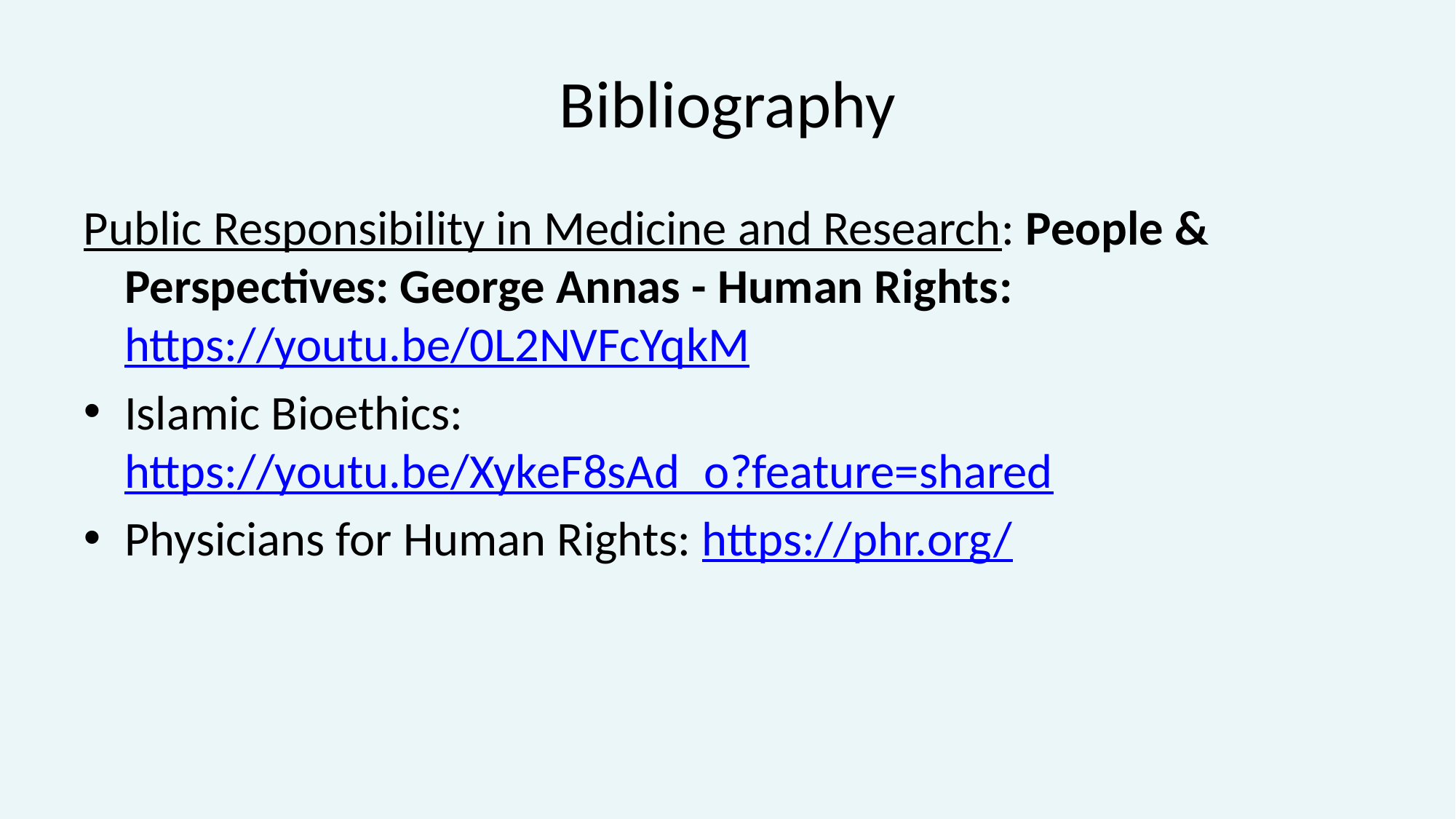

# Bibliography
Public Responsibility in Medicine and Research: People & Perspectives: George Annas - Human Rights: https://youtu.be/0L2NVFcYqkM
Islamic Bioethics: https://youtu.be/XykeF8sAd_o?feature=shared
Physicians for Human Rights: https://phr.org/